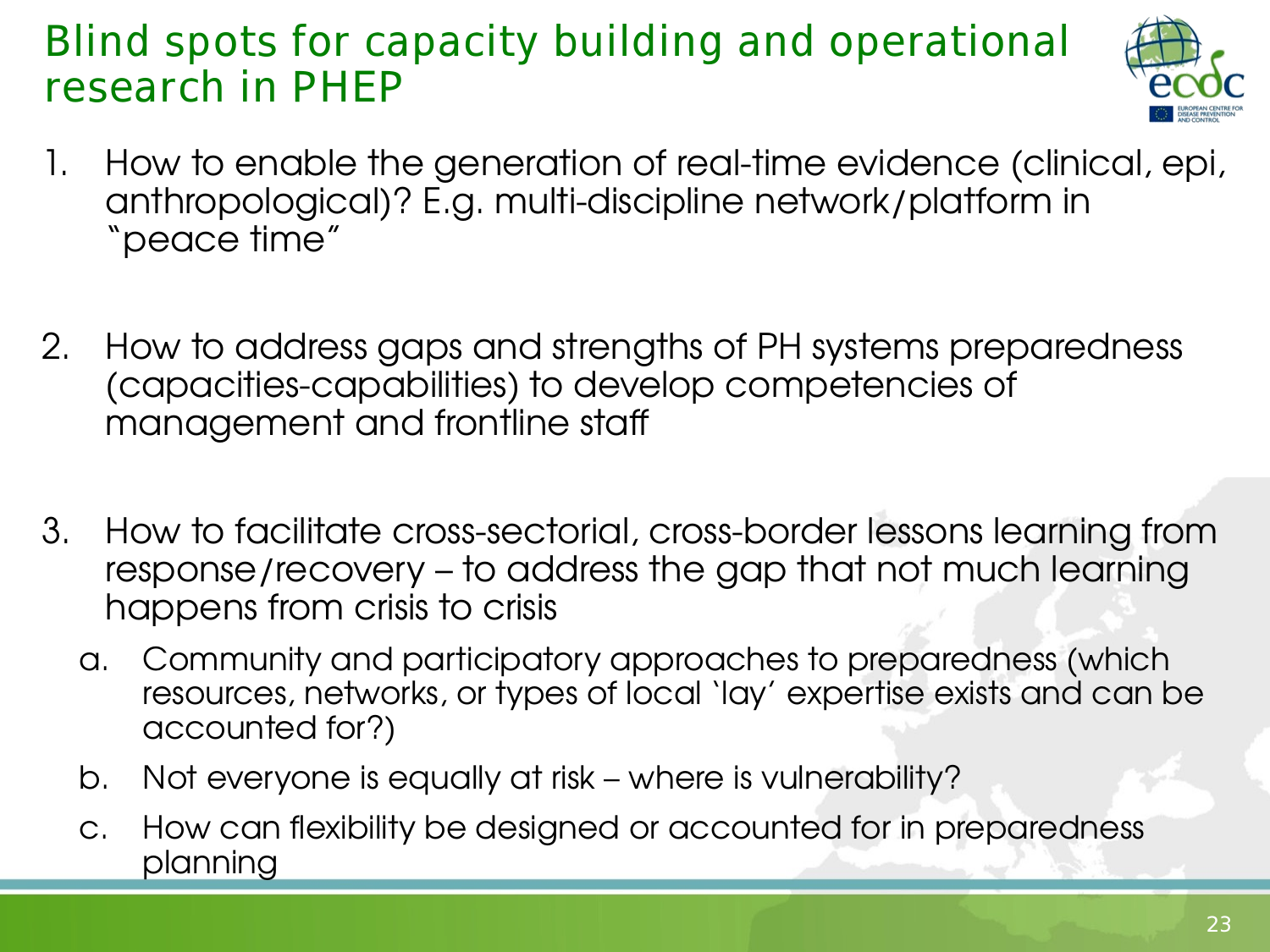

# Blind spots for capacity building and operational research in PHEP
How to enable the generation of real-time evidence (clinical, epi, anthropological)? E.g. multi-discipline network/platform in “peace time”

How to address gaps and strengths of PH systems preparedness (capacities-capabilities) to develop competencies of management and frontline staff

How to facilitate cross-sectorial, cross-border lessons learning from response/recovery – to address the gap that not much learning happens from crisis to crisis
Community and participatory approaches to preparedness (which resources, networks, or types of local ‘lay’ expertise exists and can be accounted for?)
Not everyone is equally at risk – where is vulnerability?
How can flexibility be designed or accounted for in preparedness planning

23